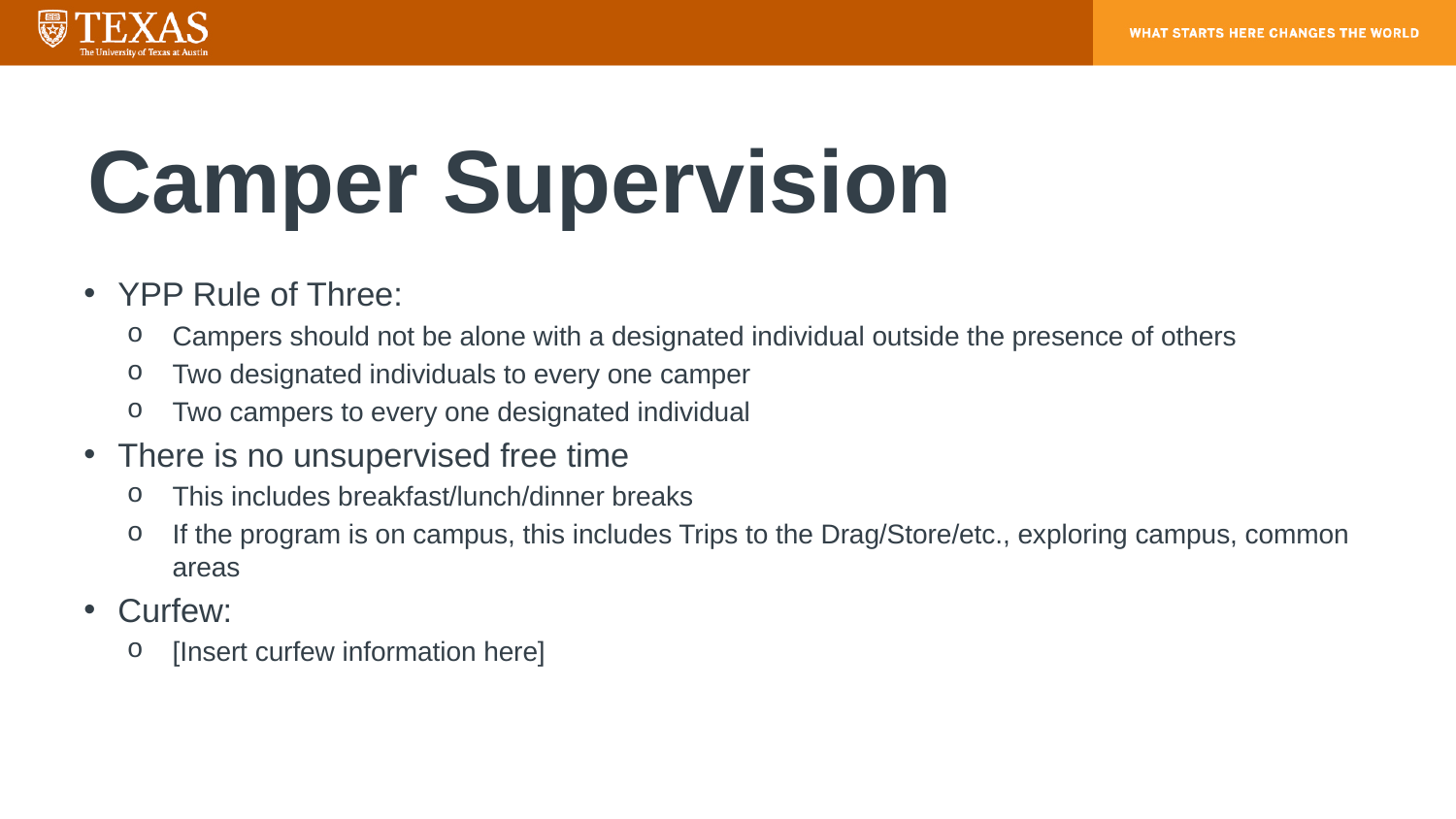

# Camper Supervision
YPP Rule of Three:
Campers should not be alone with a designated individual outside the presence of others
Two designated individuals to every one camper
Two campers to every one designated individual
There is no unsupervised free time
This includes breakfast/lunch/dinner breaks
If the program is on campus, this includes Trips to the Drag/Store/etc., exploring campus, common areas
Curfew:
[Insert curfew information here]